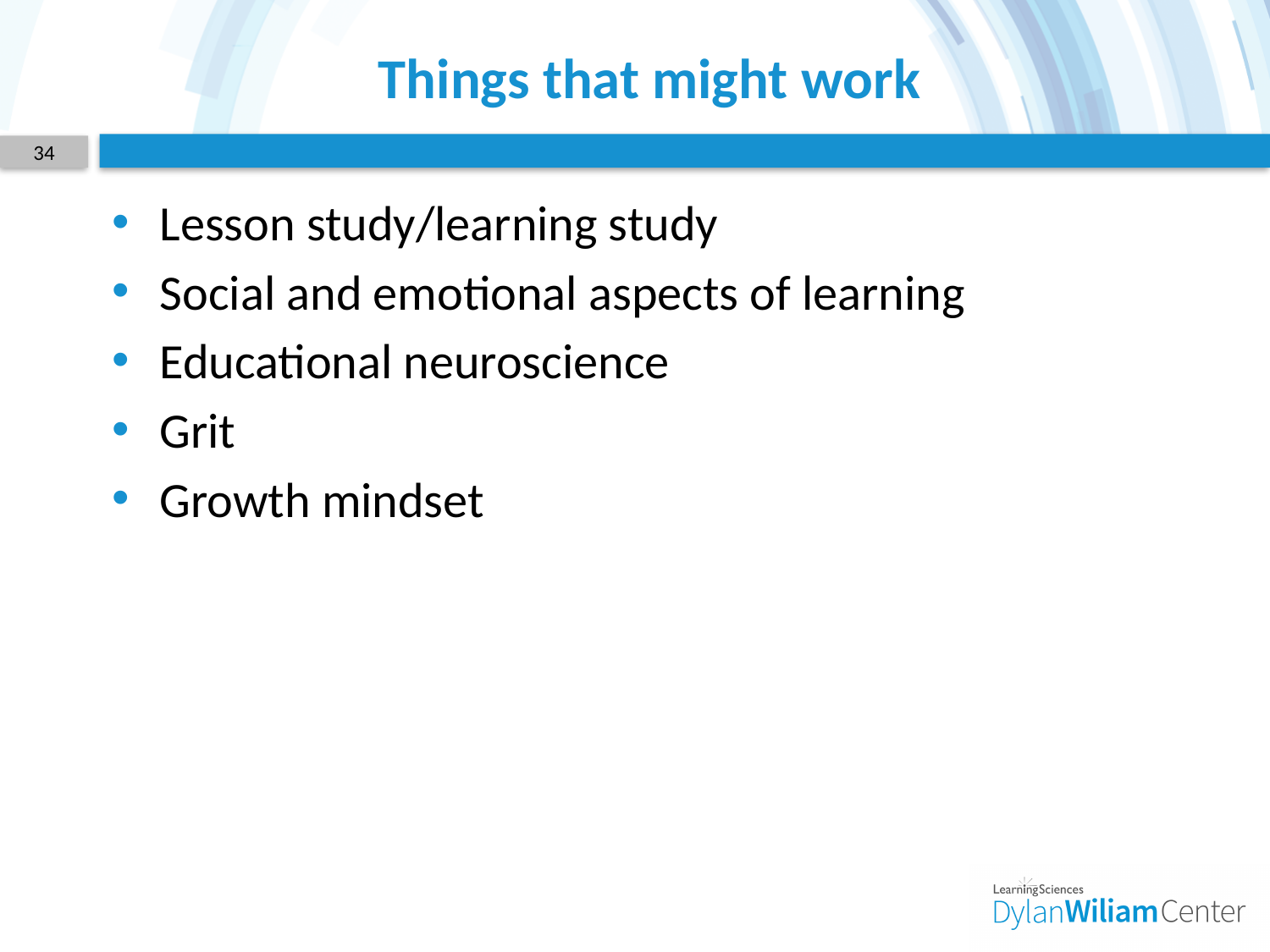

# Things that might work
34
Lesson study/learning study
Social and emotional aspects of learning
Educational neuroscience
Grit
Growth mindset